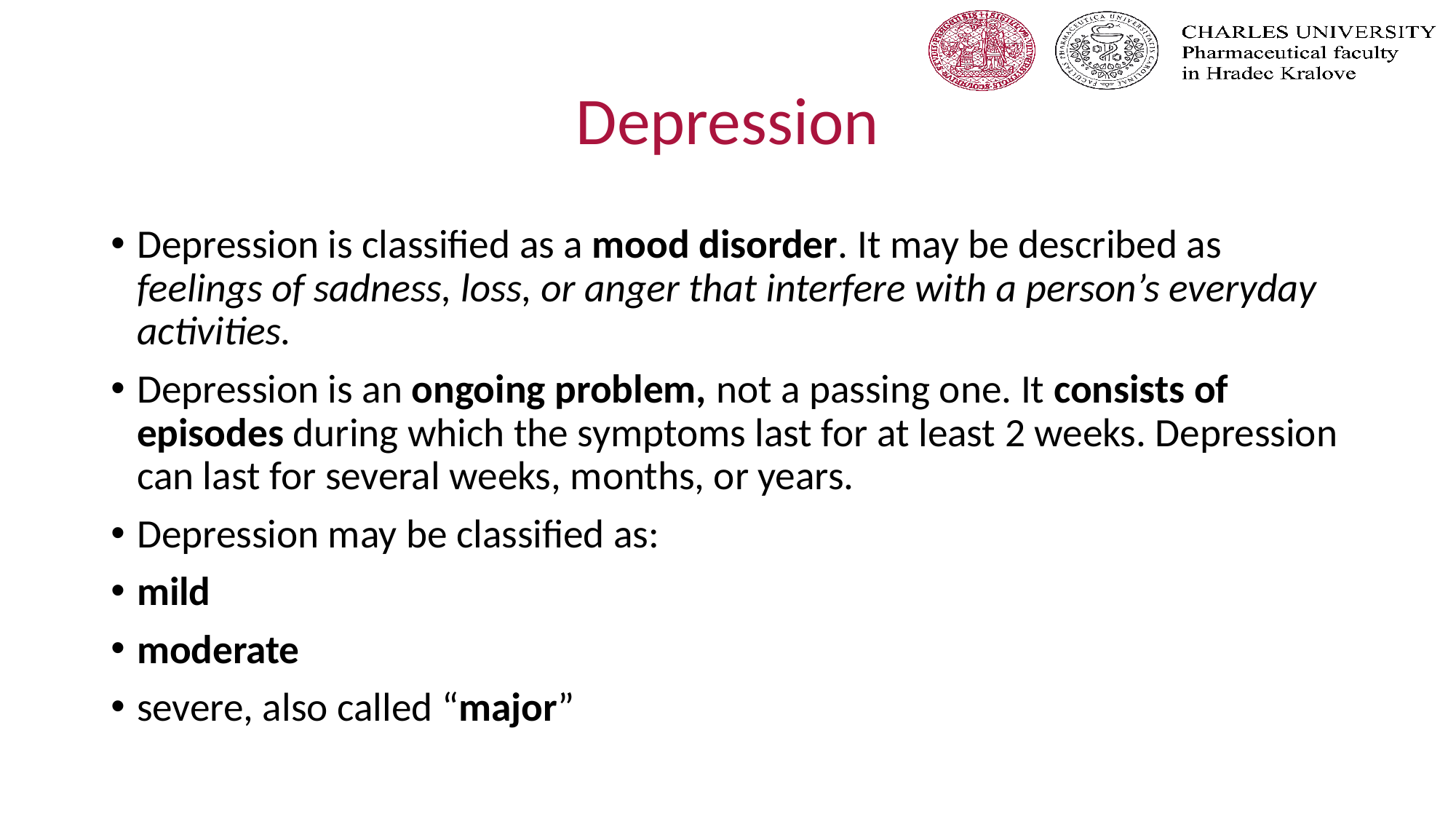

# Depression
Depression is classified as a mood disorder. It may be described as feelings of sadness, loss, or anger that interfere with a person’s everyday activities.
Depression is an ongoing problem, not a passing one. It consists of episodes during which the symptoms last for at least 2 weeks. Depression can last for several weeks, months, or years.
Depression may be classified as:
mild
moderate
severe, also called “major”